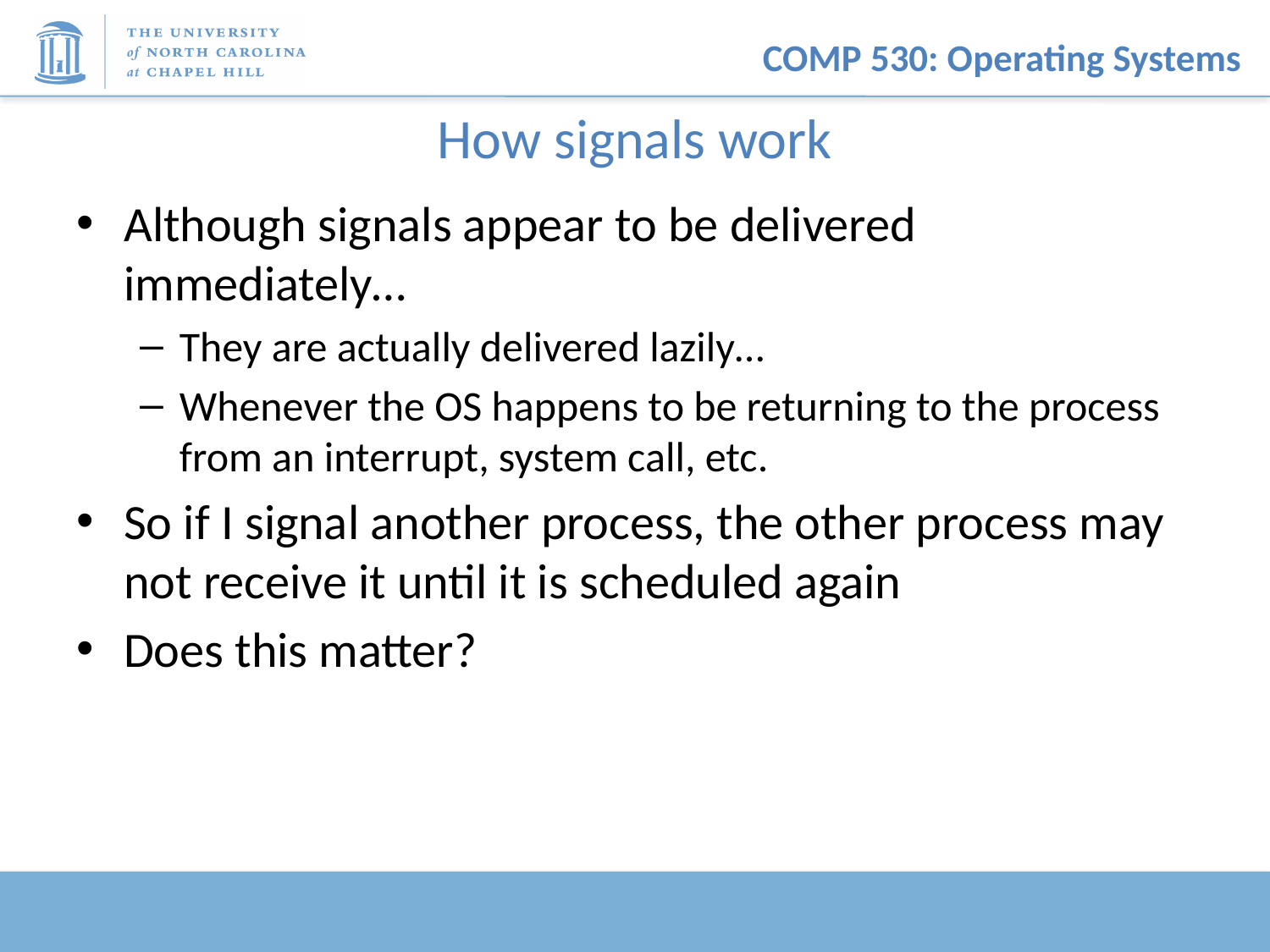

# How signals work
Although signals appear to be delivered immediately…
They are actually delivered lazily…
Whenever the OS happens to be returning to the process from an interrupt, system call, etc.
So if I signal another process, the other process may not receive it until it is scheduled again
Does this matter?